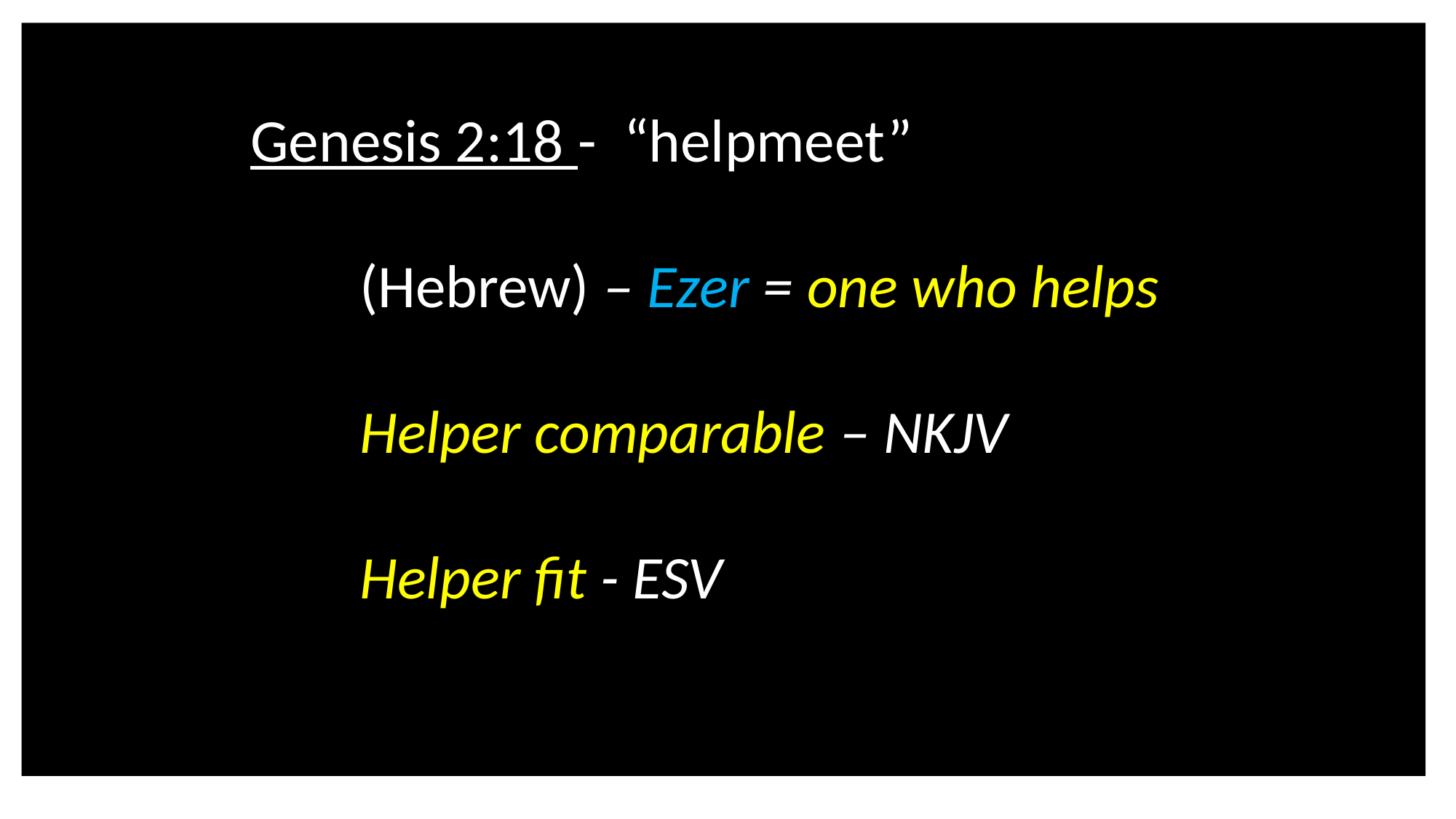

Genesis 2:18 -  “helpmeet”

			(Hebrew) – Ezer = one who helps

			Helper comparable – NKJV

			Helper fit - ESV